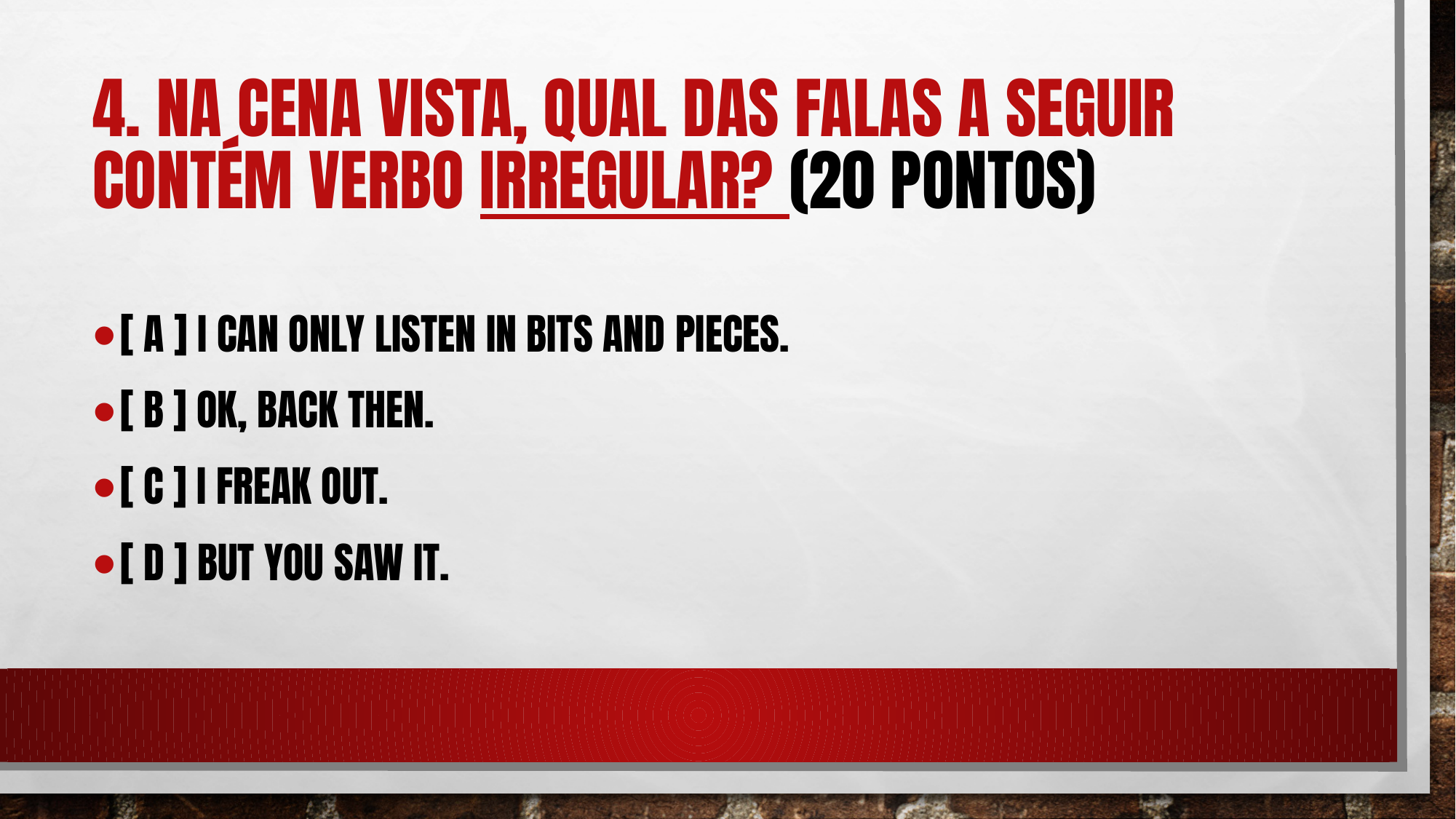

# 4. Na cena vista, Qual das falas a seguir contém verbo irregular? (20 pontos)
[ a ] I can only listen in bits and pieces.
[ b ] Ok, back then.
[ c ] I freak out.
[ d ] But you saw it.